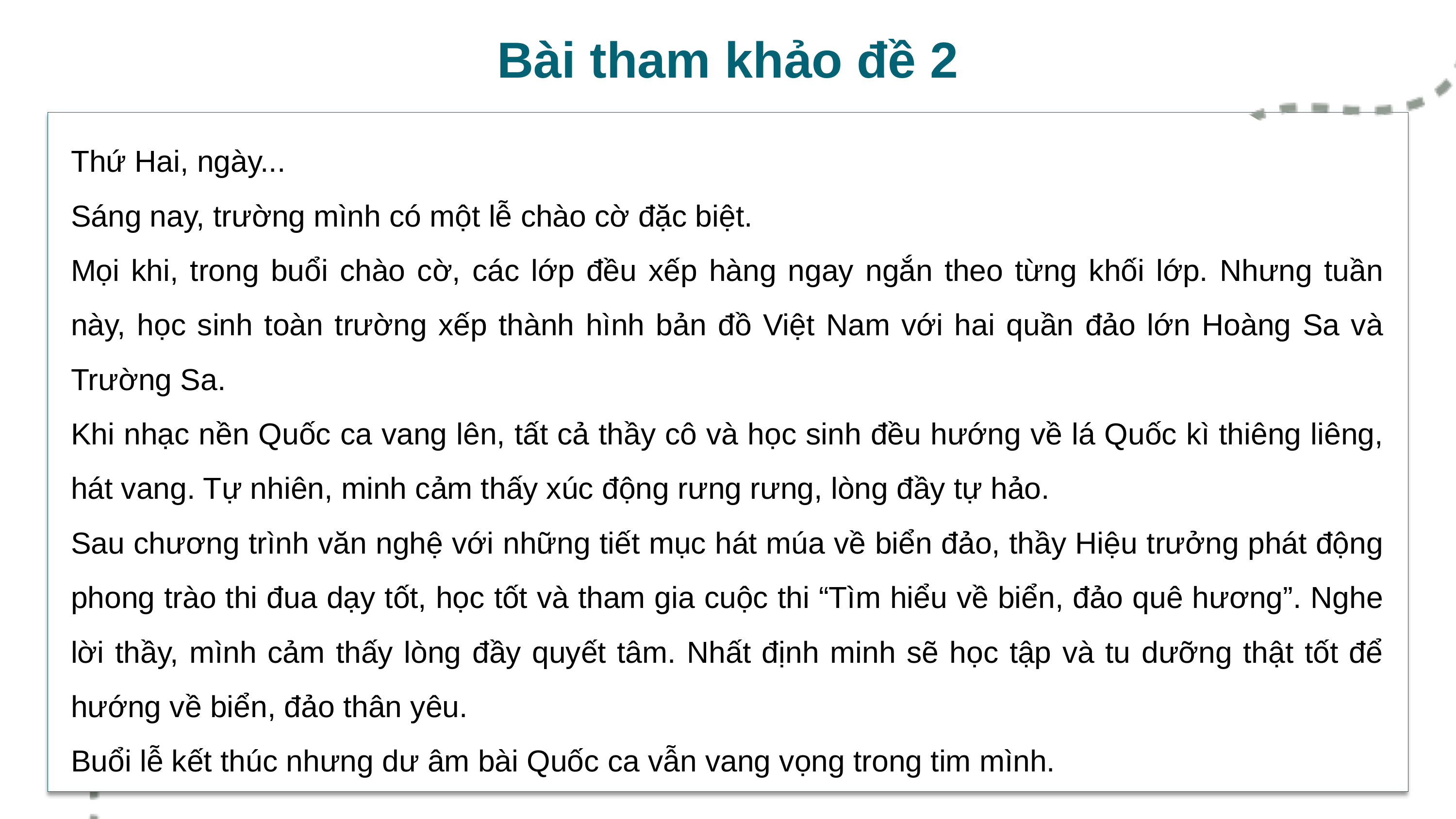

Bài tham khảo đề 2
Thứ Hai, ngày...
Sáng nay, trường mình có một lễ chào cờ đặc biệt.
Mọi khi, trong buổi chào cờ, các lớp đều xếp hàng ngay ngắn theo từng khối lớp. Nhưng tuần này, học sinh toàn trường xếp thành hình bản đồ Việt Nam với hai quần đảo lớn Hoàng Sa và Trường Sa.
Khi nhạc nền Quốc ca vang lên, tất cả thầy cô và học sinh đều hướng về lá Quốc kì thiêng liêng, hát vang. Tự nhiên, minh cảm thấy xúc động rưng rưng, lòng đầy tự hảo.
Sau chương trình văn nghệ với những tiết mục hát múa về biển đảo, thầy Hiệu trưởng phát động phong trào thi đua dạy tốt, học tốt và tham gia cuộc thi “Tìm hiểu về biển, đảo quê hương”. Nghe lời thầy, mình cảm thấy lòng đầy quyết tâm. Nhất định minh sẽ học tập và tu dưỡng thật tốt để hướng về biển, đảo thân yêu.
Buổi lễ kết thúc nhưng dư âm bài Quốc ca vẫn vang vọng trong tim mình.